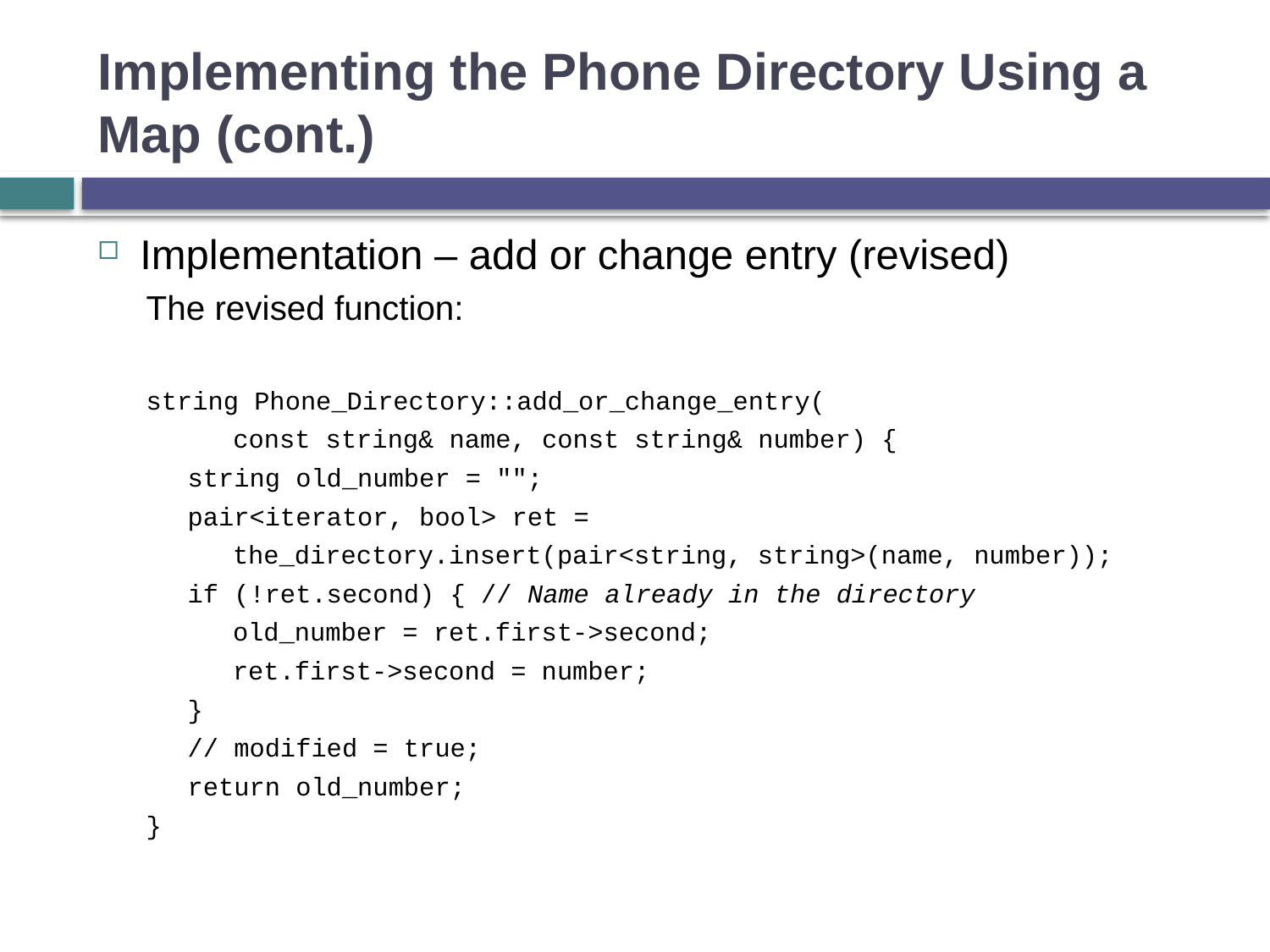

# Implementing the Phone Directory Using a Map (cont.)
Implementation – add or change entry (revised)
The revised function:

string Phone_Directory::add_or_change_entry(
const string& name, const string& number) {
string old_number = "";
pair<iterator, bool> ret =
the_directory.insert(pair<string, string>(name, number));
if (!ret.second) { // Name already in the directory
old_number = ret.first->second;
ret.first->second = number;
}
// modified = true;
return old_number;
}